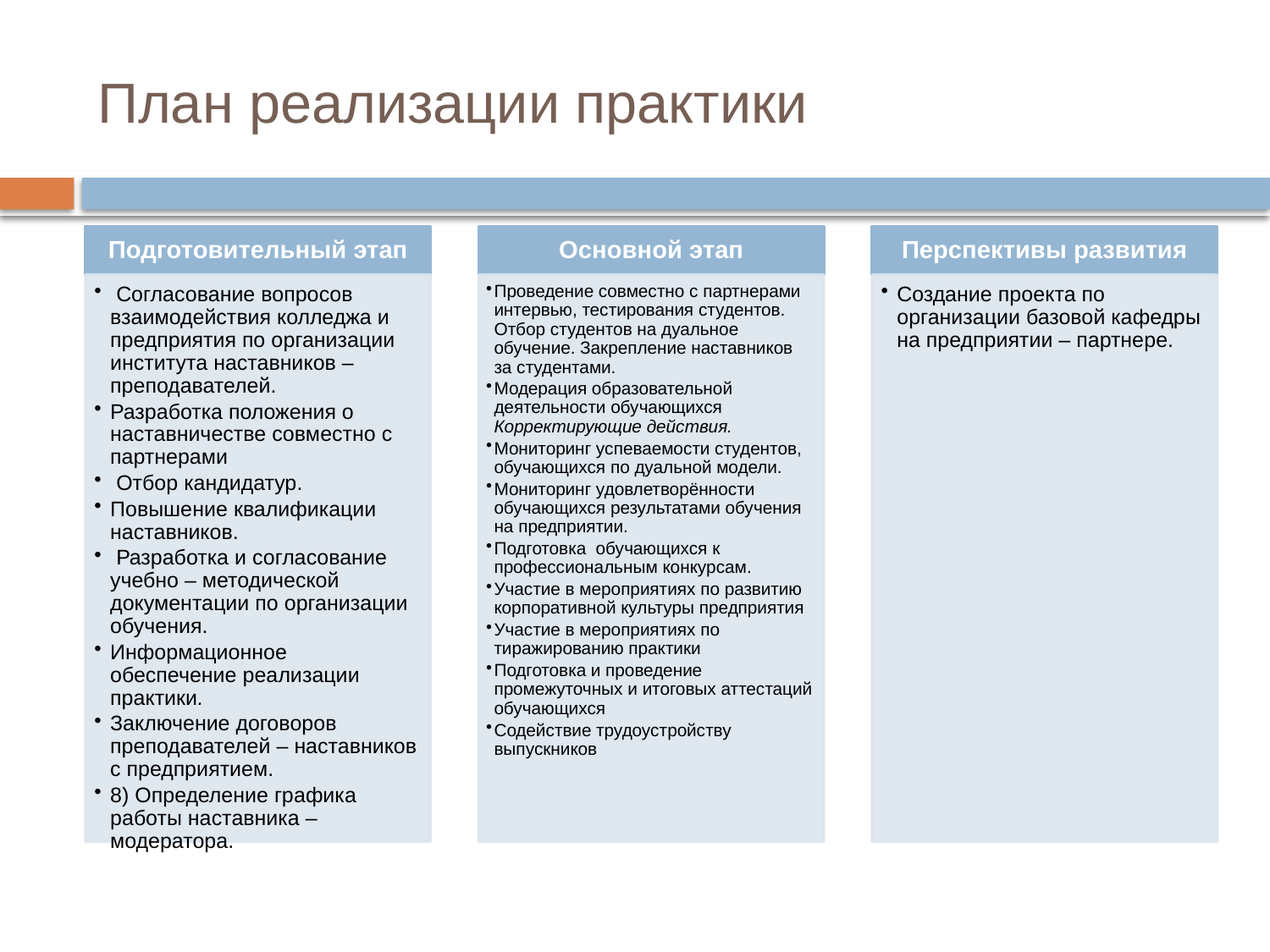

# План реализации практики
Подготовительный этап
 Согласование вопросов взаимодействия колледжа и предприятия по организации института наставников – преподавателей.
Разработка положения о наставничестве совместно с партнерами
 Отбор кандидатур.
Повышение квалификации наставников.
 Разработка и согласование учебно – методической документации по организации  обучения.
Информационное обеспечение реализации практики.
Заключение договоров преподавателей – наставников с предприятием.
8) Определение графика работы наставника – модератора.
Основной этап
Проведение совместно с партнерами интервью, тестирования студентов. Отбор студентов на дуальное обучение. Закрепление наставников за студентами.
Модерация образовательной деятельности обучающихся Корректирующие действия.
Мониторинг успеваемости студентов, обучающихся по дуальной модели.
Мониторинг удовлетворённости обучающихся результатами обучения на предприятии.
Подготовка  обучающихся к профессиональным конкурсам.
Участие в мероприятиях по развитию корпоративной культуры предприятия
Участие в мероприятиях по тиражированию практики
Подготовка и проведение промежуточных и итоговых аттестаций обучающихся
Содействие трудоустройству выпускников
Перспективы развития
Создание проекта по организации базовой кафедры на предприятии – партнере.